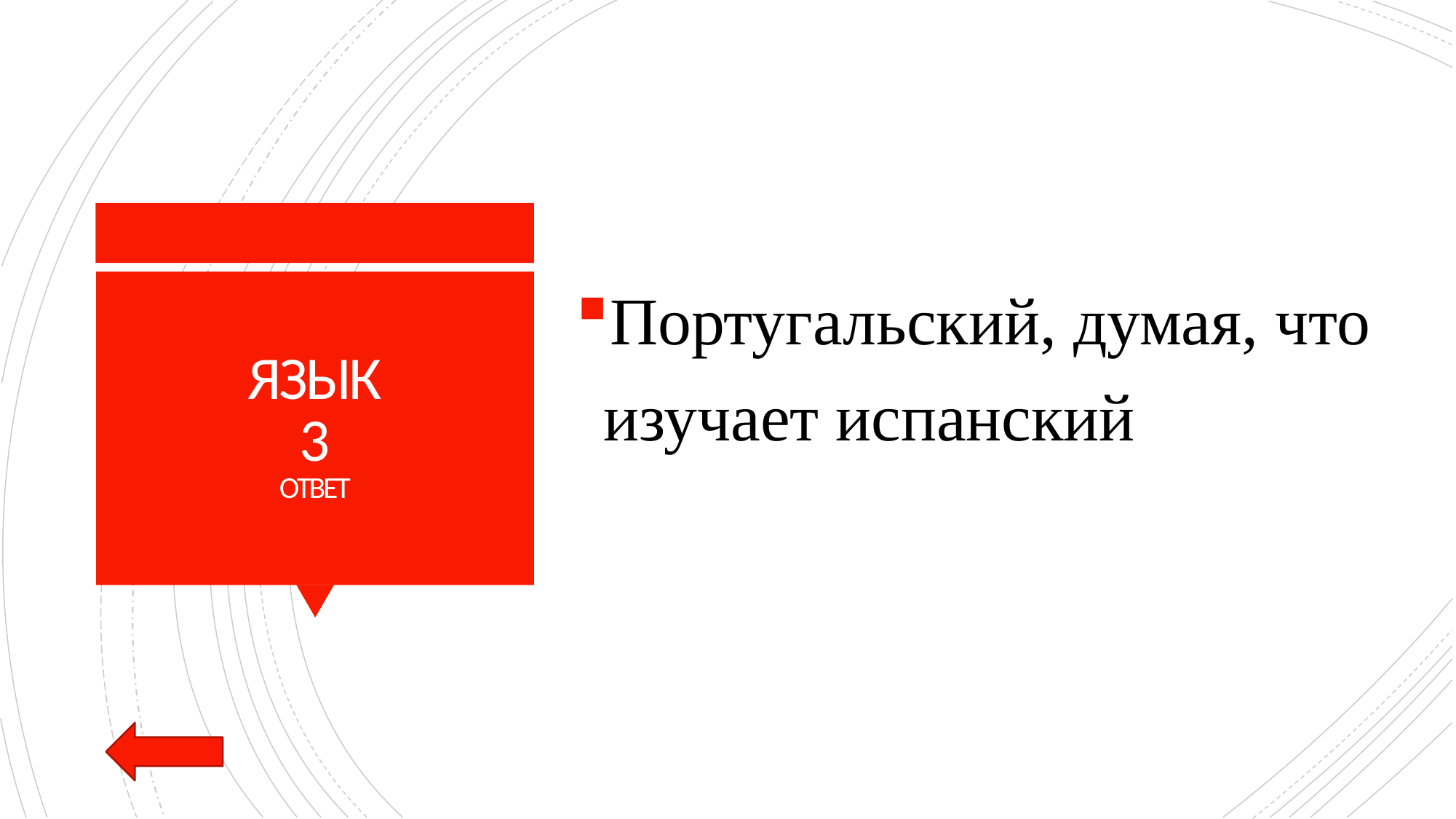

Португальский, думая, что изучает испанский

# ЯЗЫК 3 ОТВЕТ